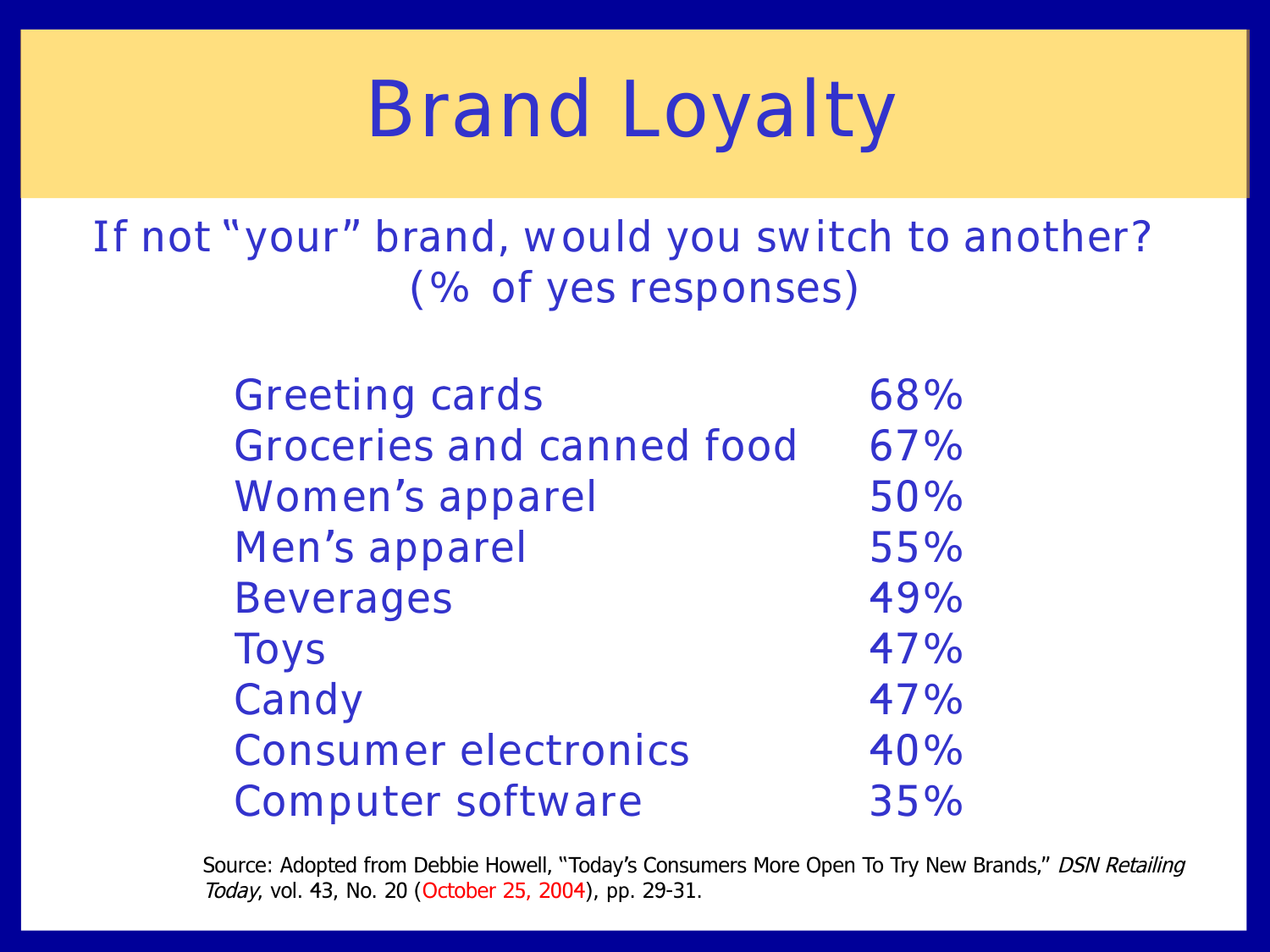

# Brand Loyalty
If not “your” brand, would you switch to another?
 (% of yes responses)
Greeting cards			68%
Groceries and canned food	67%
Women’s apparel			50%
Men’s apparel			55%
Beverages				49%
Toys					47%
Candy				47%
Consumer electronics		40%
Computer software		35%
Source: Adopted from Debbie Howell, “Today’s Consumers More Open To Try New Brands,” DSN Retailing Today, vol. 43, No. 20 (October 25, 2004), pp. 29-31.